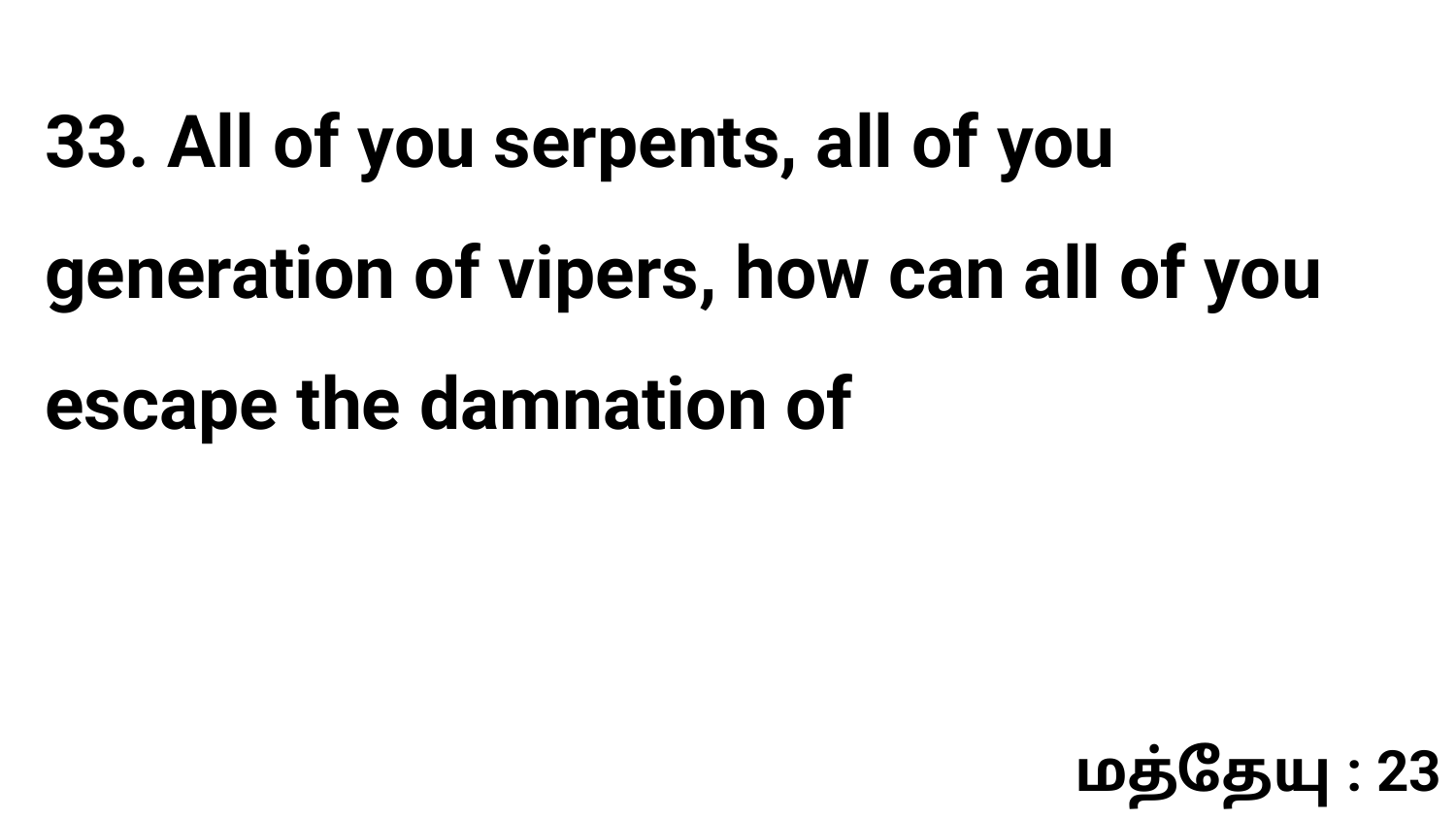

33. All of you serpents, all of you generation of vipers, how can all of you escape the damnation of
மத்தேயு : 23